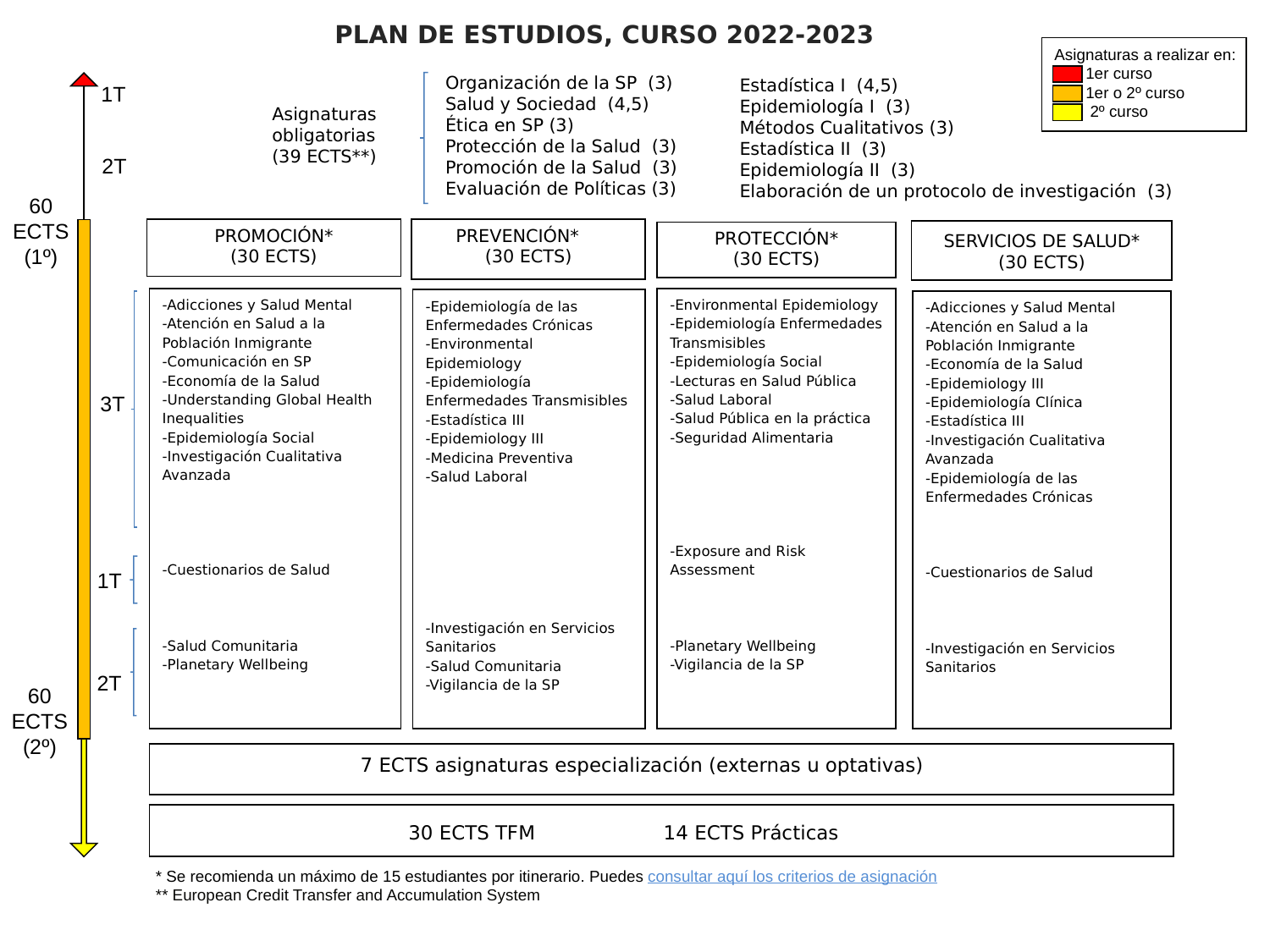

PLAN DE ESTUDIOS, CURSO 2022-2023

Asignaturas a realizar en:
       1er curso
       1er o 2º curso
        2º curso

Organización de la SP  (3)
Salud y Sociedad  (4,5)
Ética en SP (3)
Protección de la Salud  (3)
Promoción de la Salud  (3)
Evaluación de Políticas (3)

Estadística I  (4,5)
Epidemiología I  (3)
Métodos Cualitativos (3)
Estadística II  (3)
Epidemiología II  (3)
Elaboración de un protocolo de investigación  (3)

1T

Asignaturas
obligatorias
(39 ECTS**)

2T

60 ECTS
(1º)

| PROMOCIÓN\* (30 ECTS) |
| --- |
| PREVENCIÓN\* (30 ECTS) |
| --- |
| SERVICIOS DE SALUD\* (30 ECTS) |
| --- |
| PROTECCIÓN\* (30 ECTS) |
| --- |
| -Adicciones y Salud Mental -Atención en Salud a la Población Inmigrante -Comunicación en SP -Economía de la Salud -Understanding Global Health Inequalities -Epidemiología Social -Investigación Cualitativa Avanzada -Cuestionarios de Salud -Salud Comunitaria -Planetary Wellbeing |
| --- |
| -Environmental Epidemiology -Epidemiología Enfermedades Transmisibles -Epidemiología Social -Lecturas en Salud Pública -Salud Laboral -Salud Pública en la práctica -Seguridad Alimentaria -Exposure and Risk Assessment -Planetary Wellbeing -Vigilancia de la SP |
| --- |
| -Epidemiología de las Enfermedades Crónicas -Environmental Epidemiology -Epidemiología Enfermedades Transmisibles -Estadística III -Epidemiology III -Medicina Preventiva -Salud Laboral -Investigación en Servicios Sanitarios -Salud Comunitaria -Vigilancia de la SP |
| --- |

| -Adicciones y Salud Mental -Atención en Salud a la Población Inmigrante -Economía de la Salud -Epidemiology III -Epidemiología Clínica -Estadística III -Investigación Cualitativa Avanzada -Epidemiología de las Enfermedades Crónicas -Cuestionarios de Salud -Investigación en Servicios Sanitarios |
| --- |
3T

1T

2T
60 ECTS
(2º)

|  |
| --- |
7 ECTS asignaturas especialización (externas u optativas)
   30 ECTS TFM                     14 ECTS Prácticas
|  |
| --- |
* Se recomienda un máximo de 15 estudiantes por itinerario. Puedes consultar aquí los criterios de asignación
** European Credit Transfer and Accumulation System